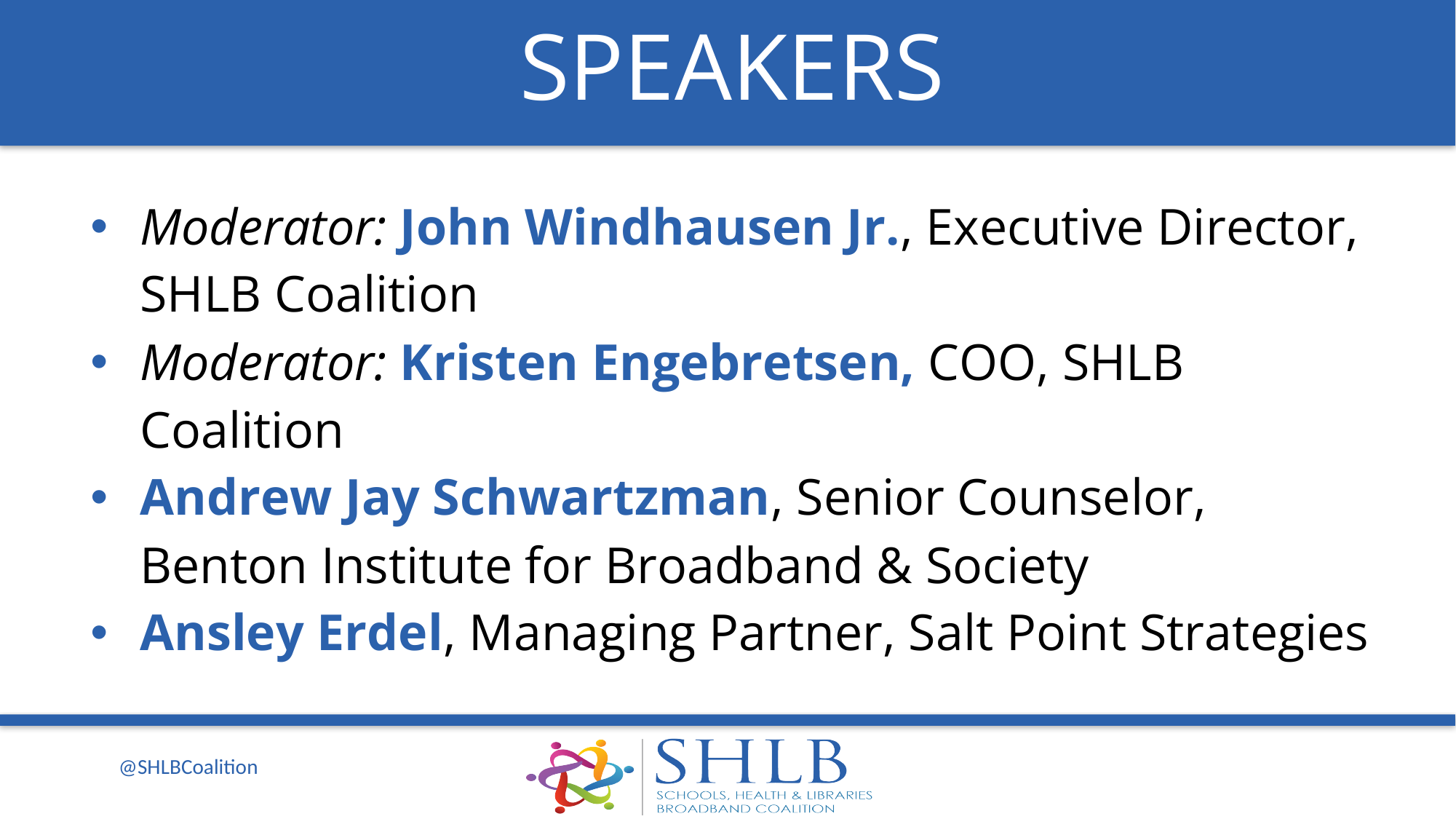

SPEAKERS
Moderator: John Windhausen Jr., Executive Director, SHLB Coalition
Moderator: Kristen Engebretsen, COO, SHLB Coalition
Andrew Jay Schwartzman, Senior Counselor, Benton Institute for Broadband & Society
Ansley Erdel, Managing Partner, Salt Point Strategies